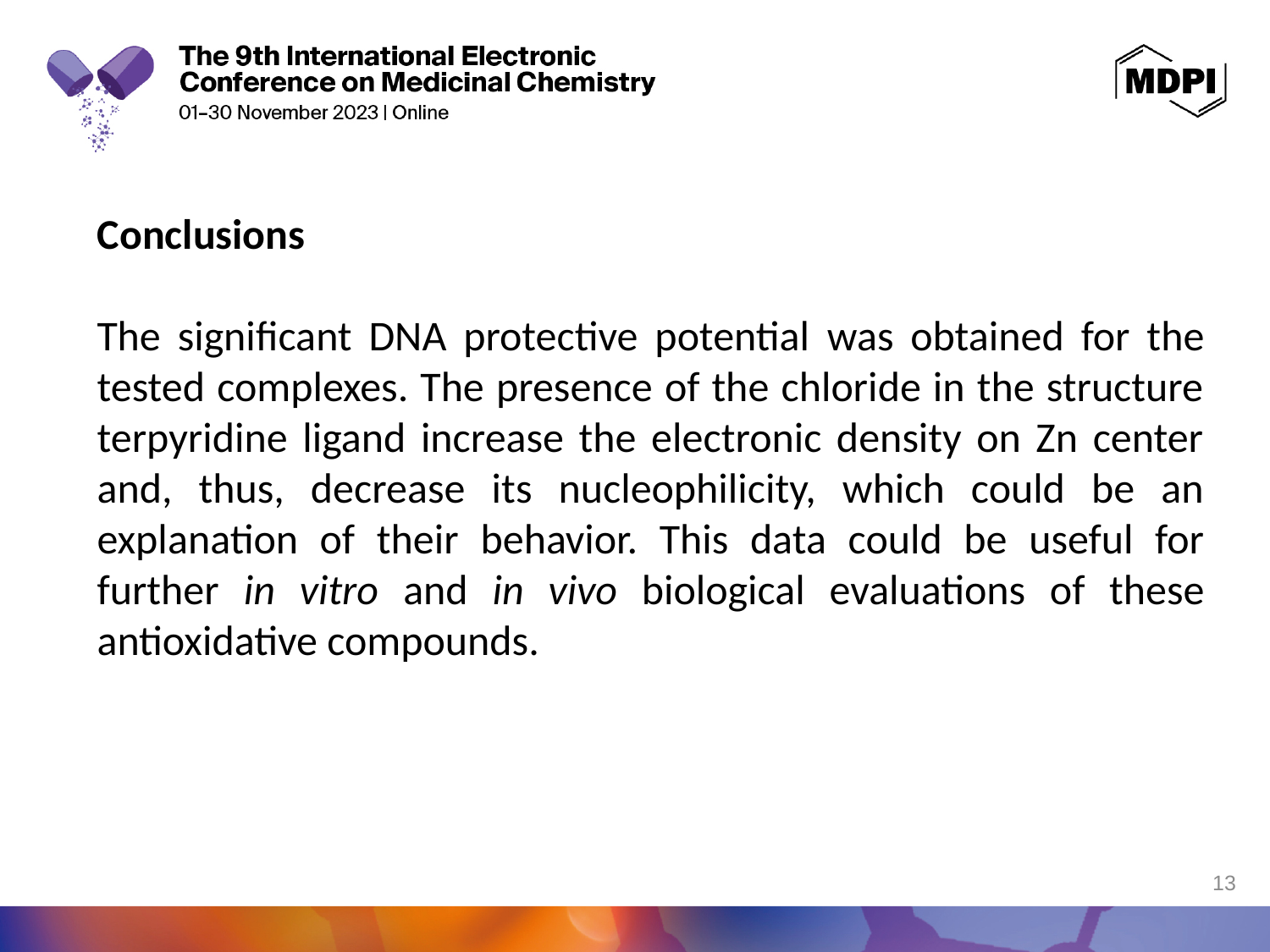

Conclusions

The significant DNA protective potential was obtained for the tested complexes. The presence of the chloride in the structure terpyridine ligand increase the electronic density on Zn center and, thus, decrease its nucleophilicity, which could be an explanation of their behavior. This data could be useful for further in vitro and in vivo biological evaluations of these antioxidative compounds.
13